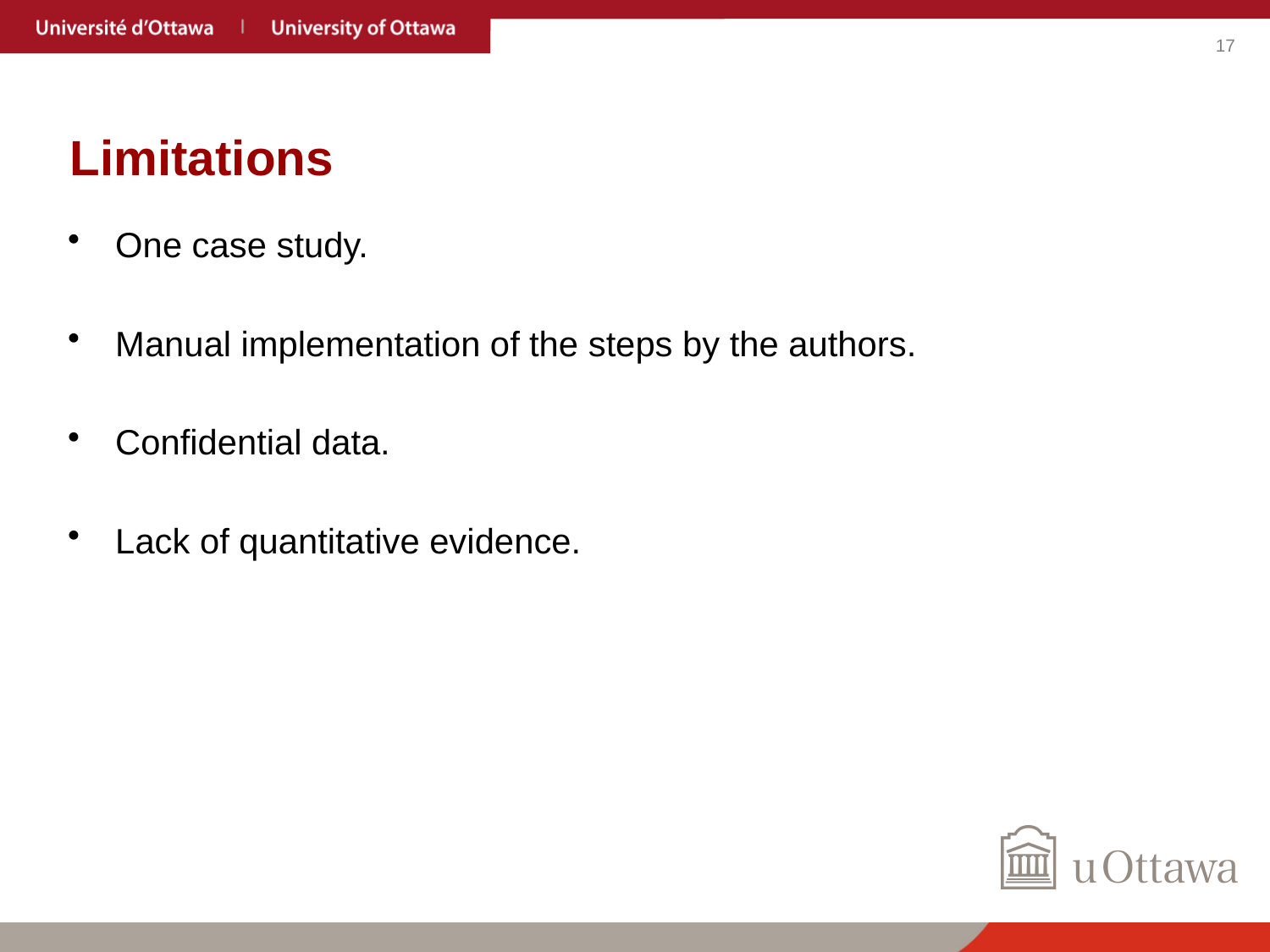

# Limitations
One case study.

Manual implementation of the steps by the authors.

Confidential data.

Lack of quantitative evidence.